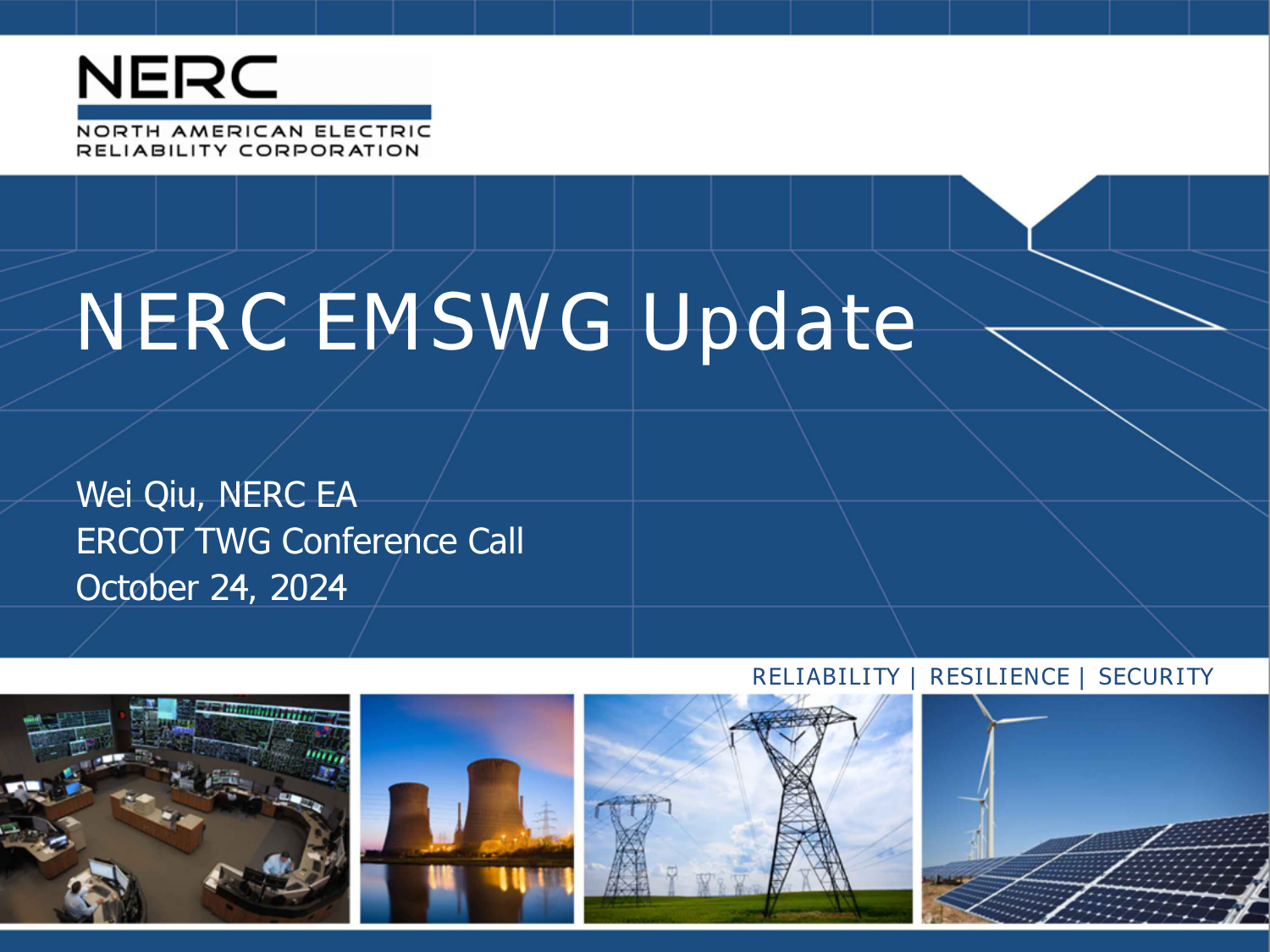

NERC EMSWG Update

Wei Qiu, NERC EA
ERCOT TWG Conference Call
October 24, 2024